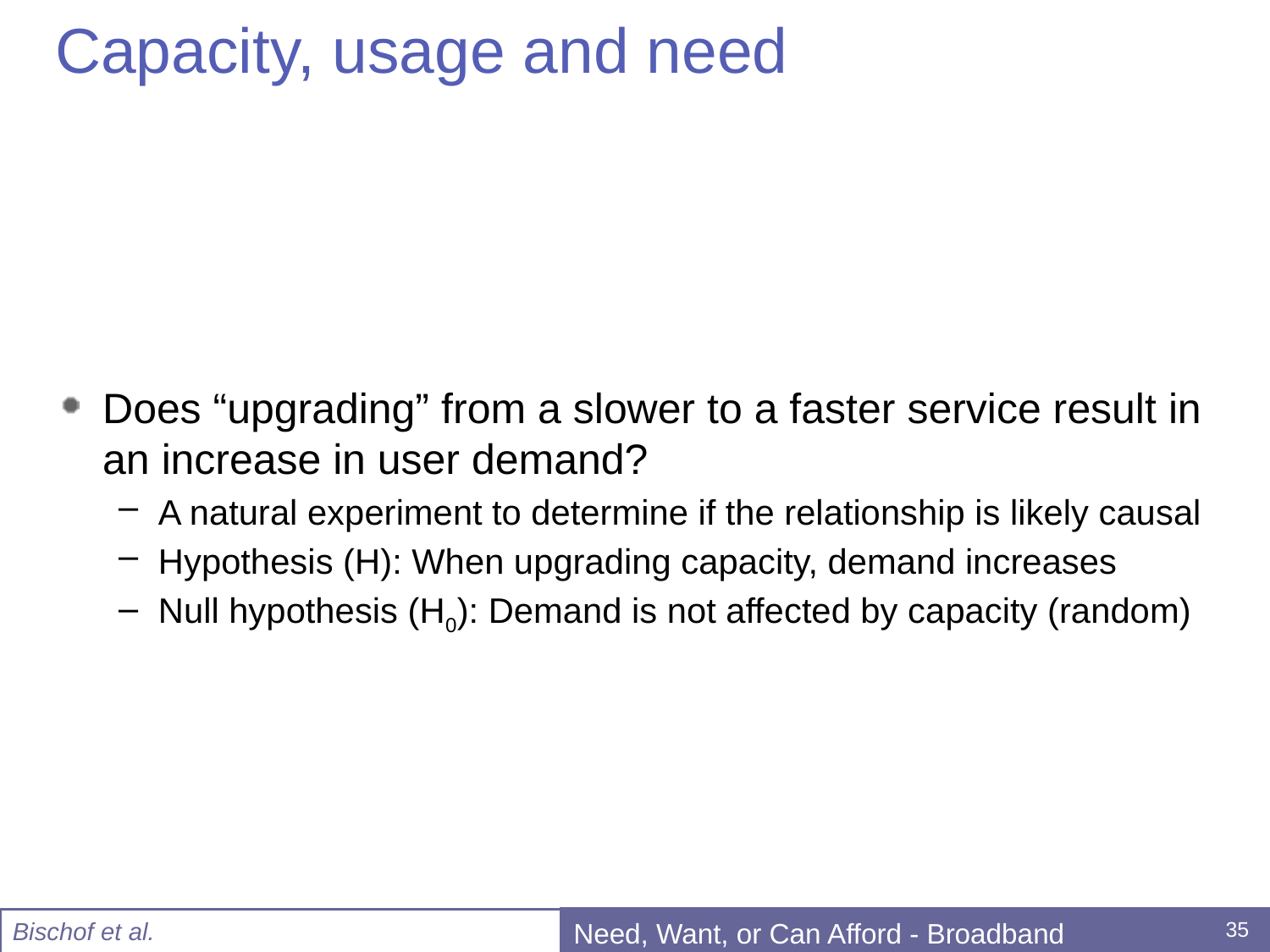

# Capacity, usage and need

Does “upgrading” from a slower to a faster service result in an increase in user demand?
A natural experiment to determine if the relationship is likely causal
Hypothesis (H): When upgrading capacity, demand increases
Null hypothesis (H0): Demand is not affected by capacity (random)